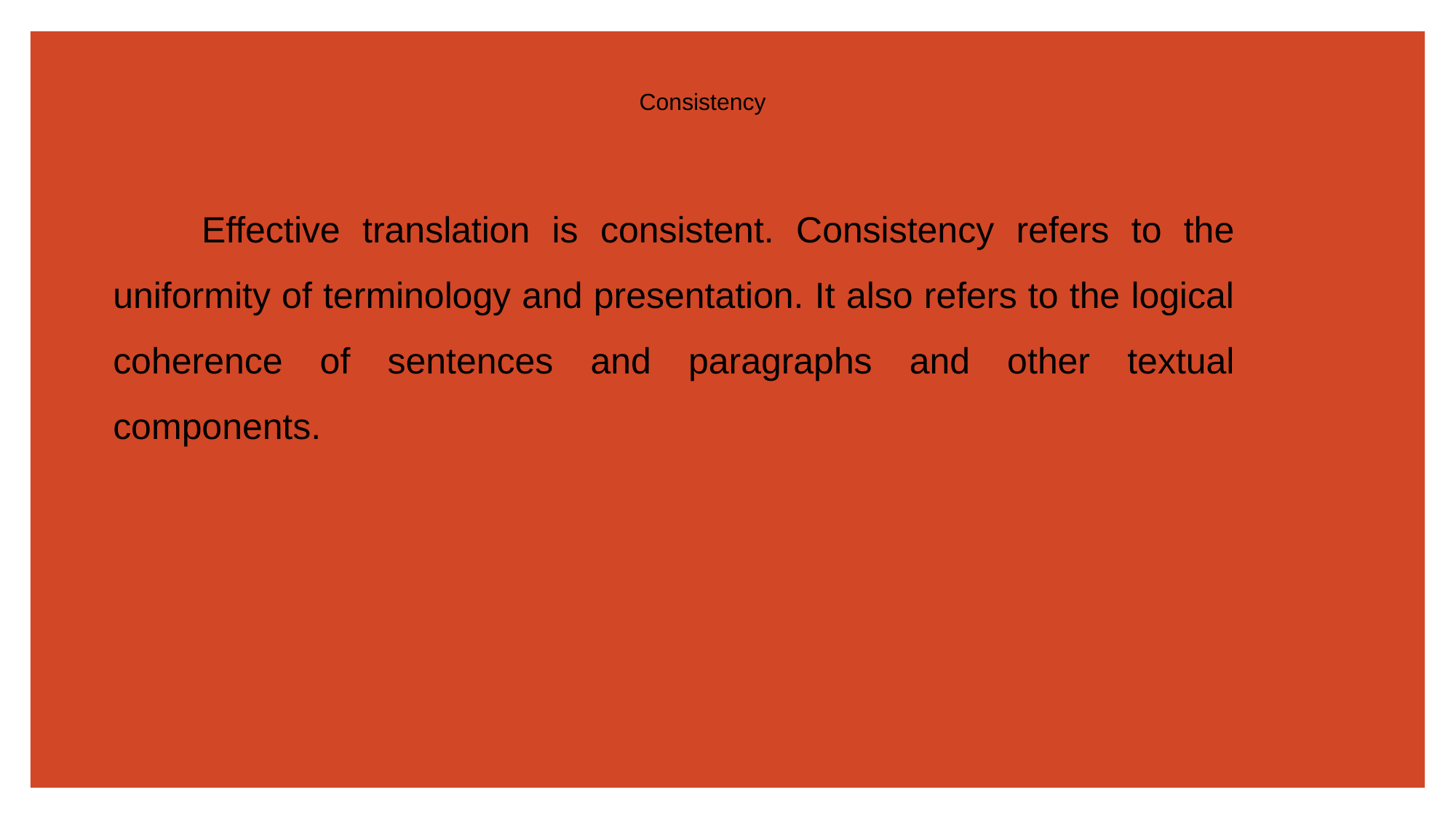

# Consistency
    Effective translation is consistent. Consistency refers to the uniformity of terminology and presentation. It also refers to the logical coherence of sentences and paragraphs and other textual components.